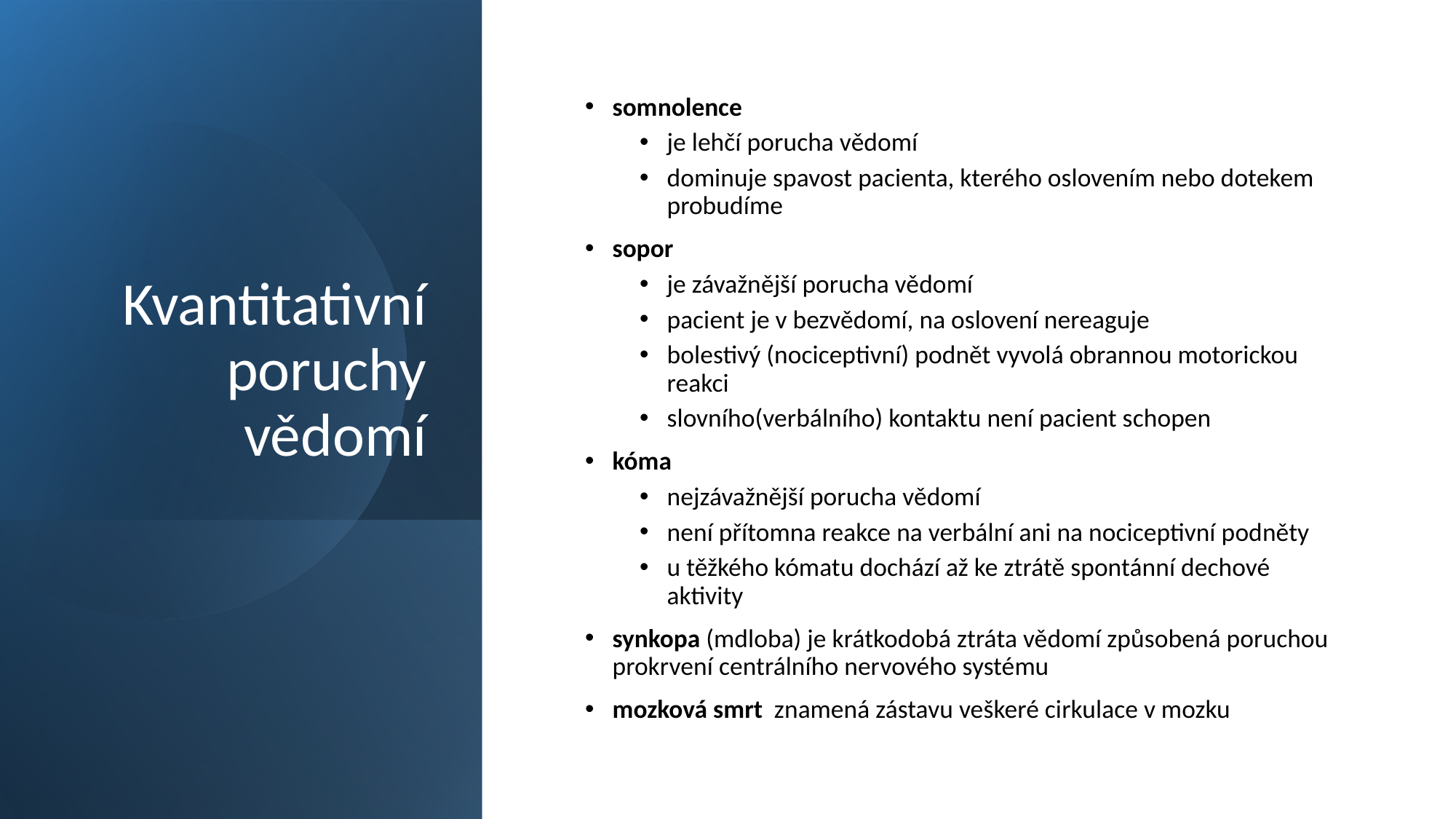

# Kvantitativní poruchy vědomí
somnolence
je lehčí porucha vědomí
dominuje spavost pacienta, kterého oslovením nebo dotekem probudíme
sopor
je závažnější porucha vědomí
pacient je v bezvědomí, na oslovení nereaguje
bolestivý (nociceptivní) podnět vyvolá obrannou motorickou reakci
slovního(verbálního) kontaktu není pacient schopen
kóma
nejzávažnější porucha vědomí
není přítomna reakce na verbální ani na nociceptivní podněty
u těžkého kómatu dochází až ke ztrátě spontánní dechové aktivity
synkopa (mdloba) je krátkodobá ztráta vědomí způsobená poruchou prokrvení centrálního nervového systému
mozková smrt  znamená zástavu veškeré cirkulace v mozku